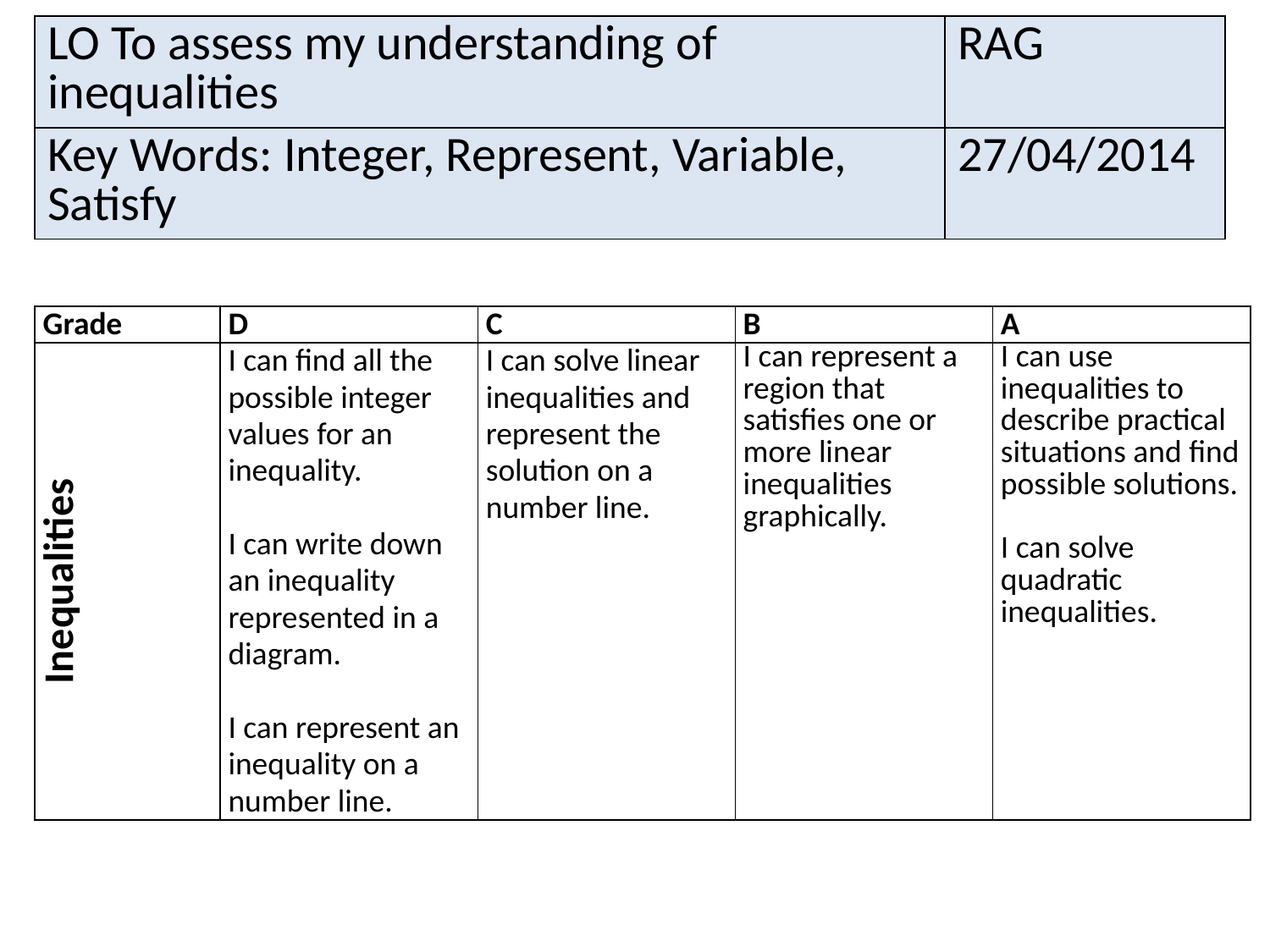

| LO To assess my understanding of inequalities | RAG |
| --- | --- |
| Key Words: Integer, Represent, Variable, Satisfy | 27/04/2014 |
| Grade | D | C | B | A |
| --- | --- | --- | --- | --- |
| Inequalities | I can find all the possible integer values for an inequality. I can write down an inequality represented in a diagram. I can represent an inequality on a number line. | I can solve linear inequalities and represent the solution on a number line. | I can represent a region that satisfies one or more linear inequalities graphically. | I can use inequalities to describe practical situations and find possible solutions. I can solve quadratic inequalities. |